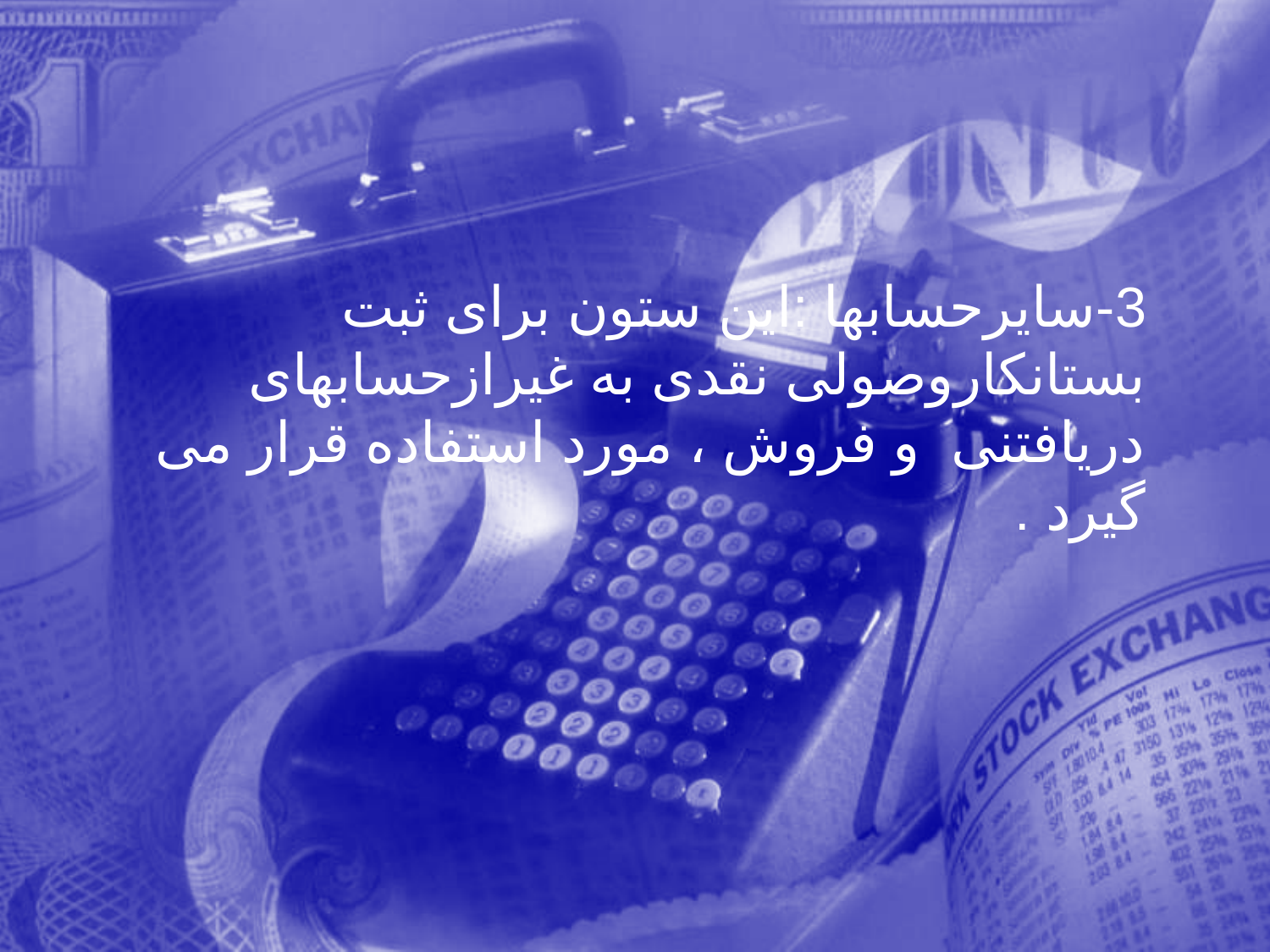

3-سايرحسابها :اين ستون برای ثبت بستانكاروصولی نقدی به غيرازحسابهای  دريافتنی  و فروش ، مورد استفاده قرار می گيرد .

19